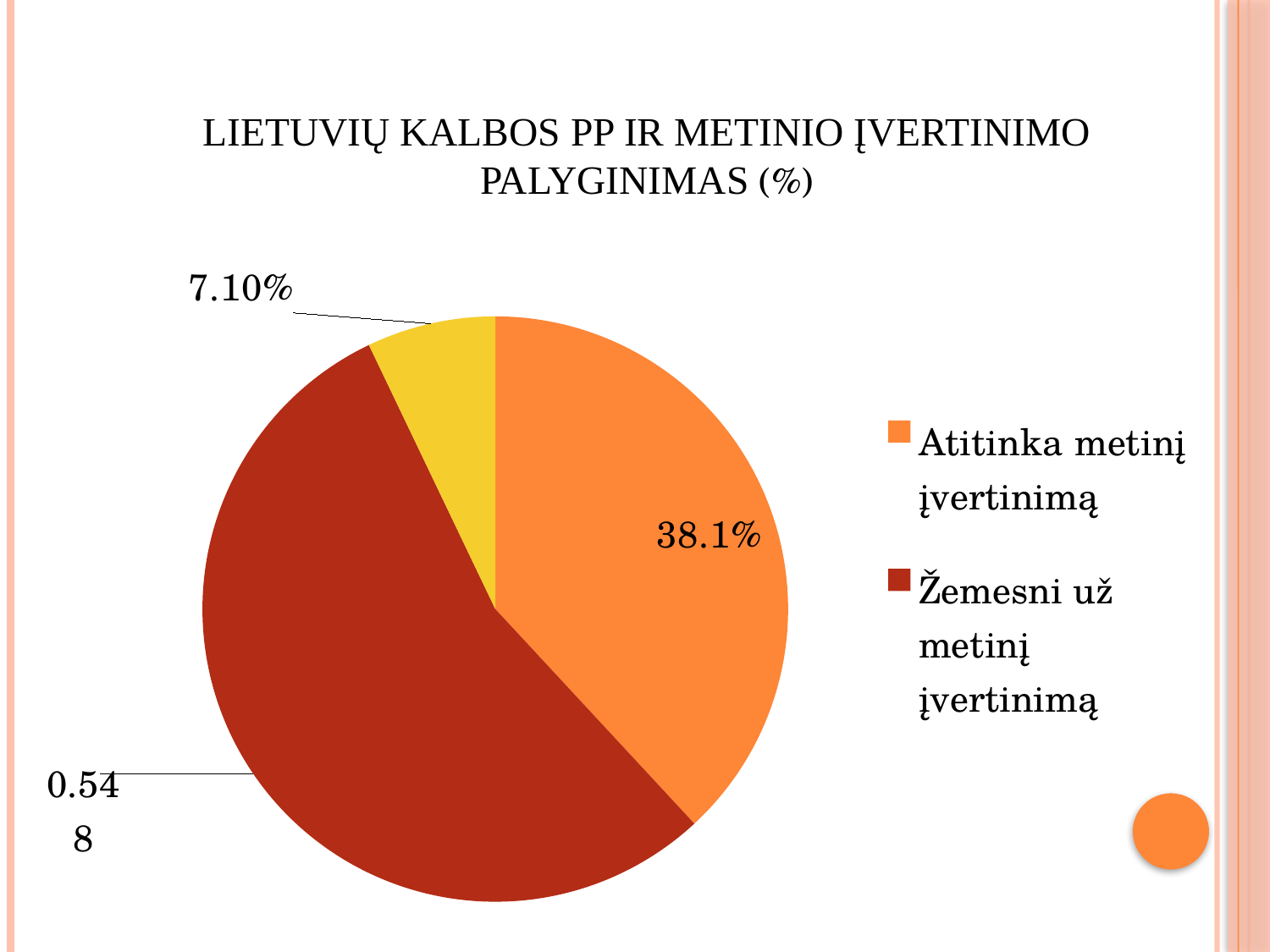

# Lietuvių kalbos PP ir metinio įvertinimo palyginimas (%)

[unsupported chart]